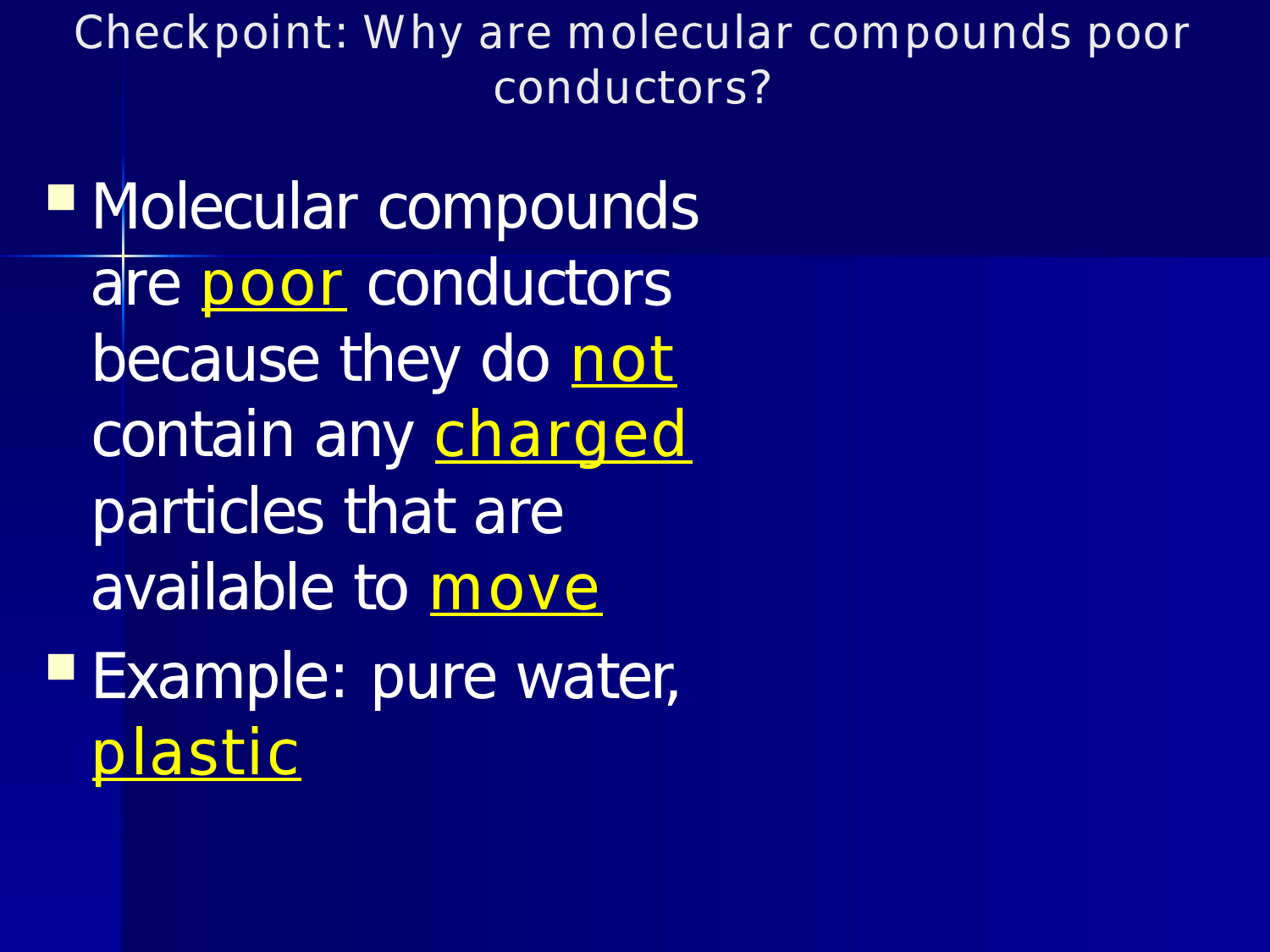

# Checkpoint: Why are molecular compounds poor conductors?
Molecular compounds are poor conductors because they do not contain any charged particles that are available to move
Example: pure water, plastic